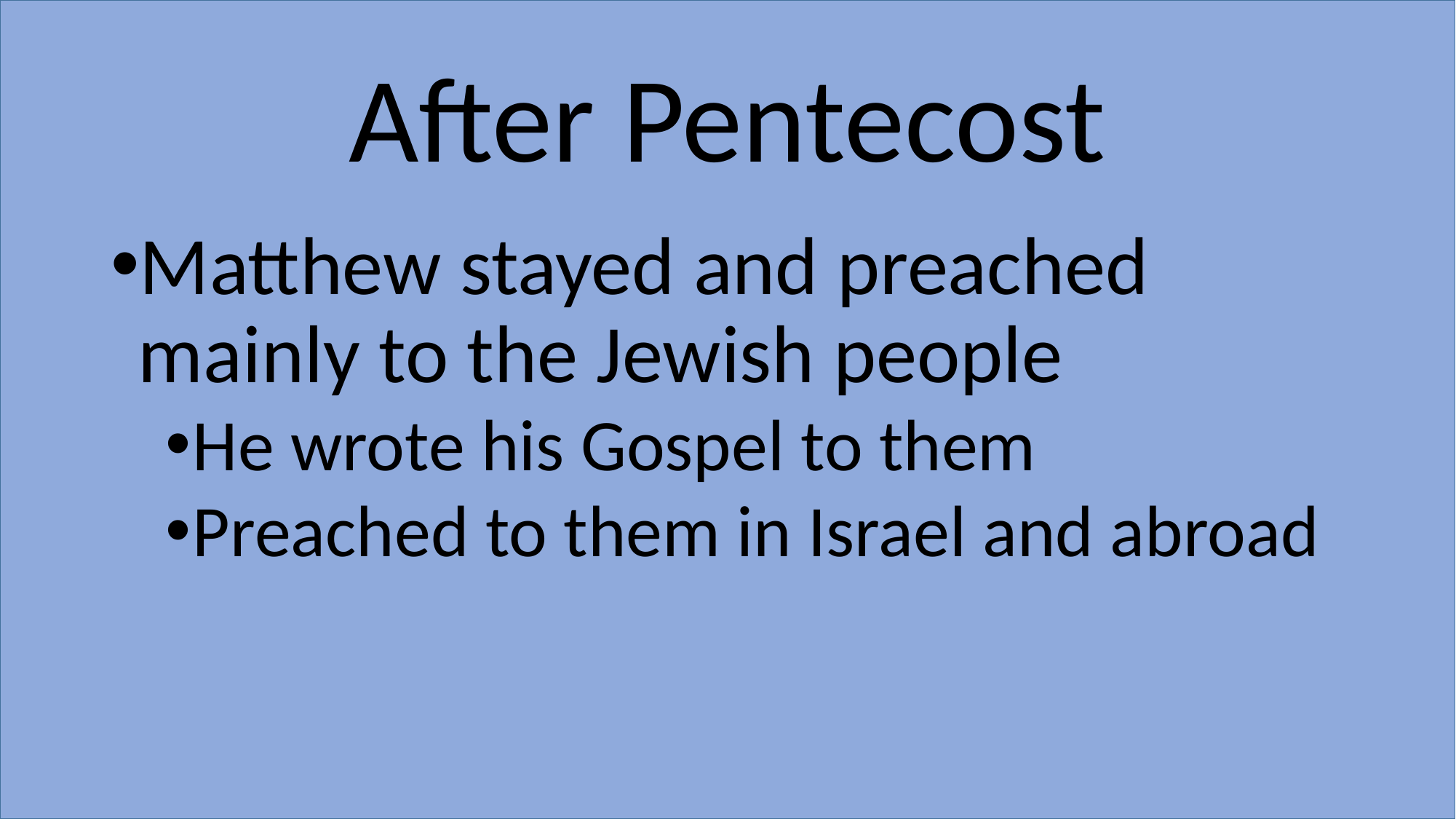

# After Pentecost
Matthew stayed and preached mainly to the Jewish people
He wrote his Gospel to them
Preached to them in Israel and abroad